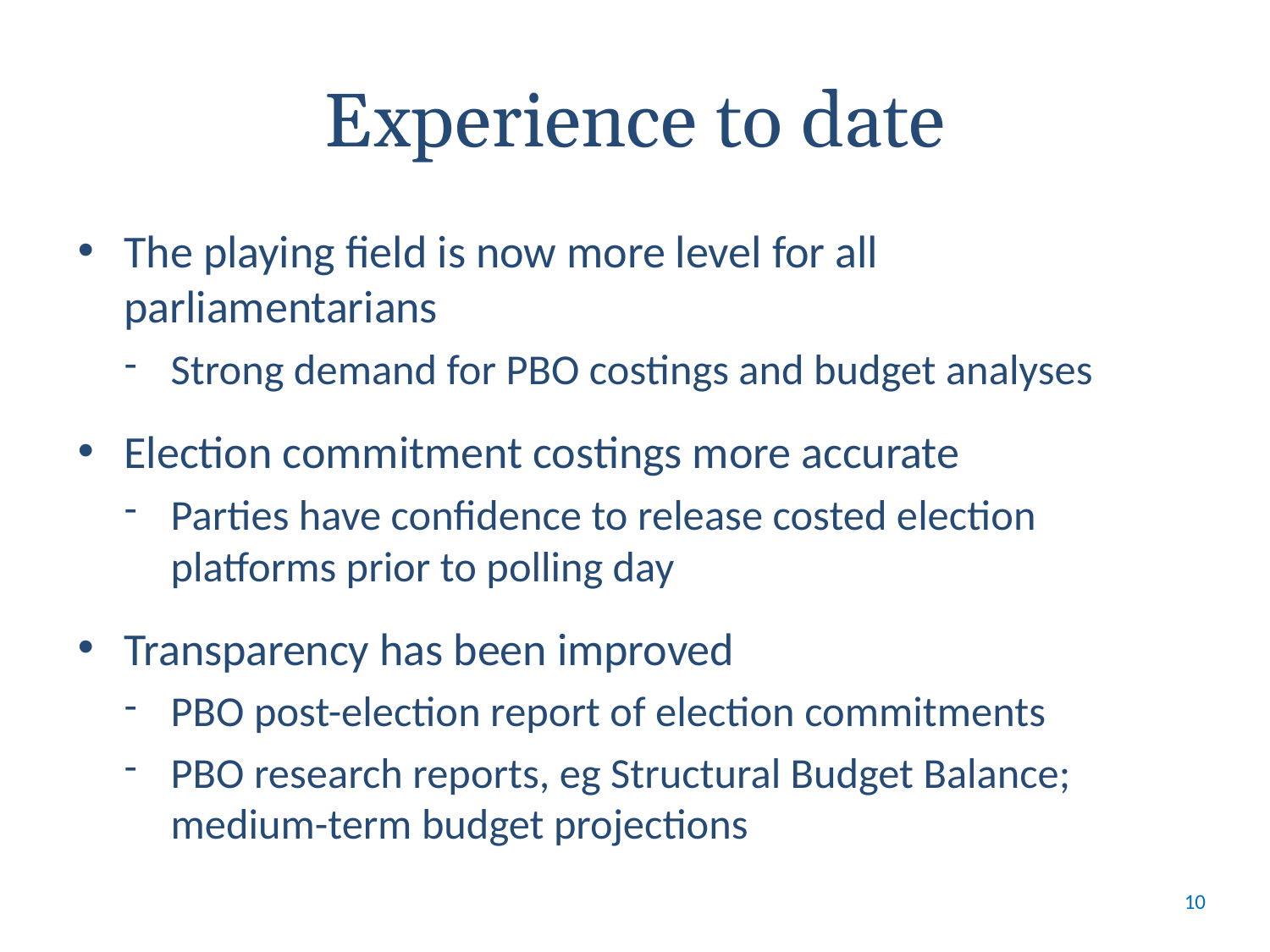

# Experience to date
The playing field is now more level for all parliamentarians
Strong demand for PBO costings and budget analyses
Election commitment costings more accurate
Parties have confidence to release costed election platforms prior to polling day
Transparency has been improved
PBO post-election report of election commitments
PBO research reports, eg Structural Budget Balance; medium-term budget projections
10